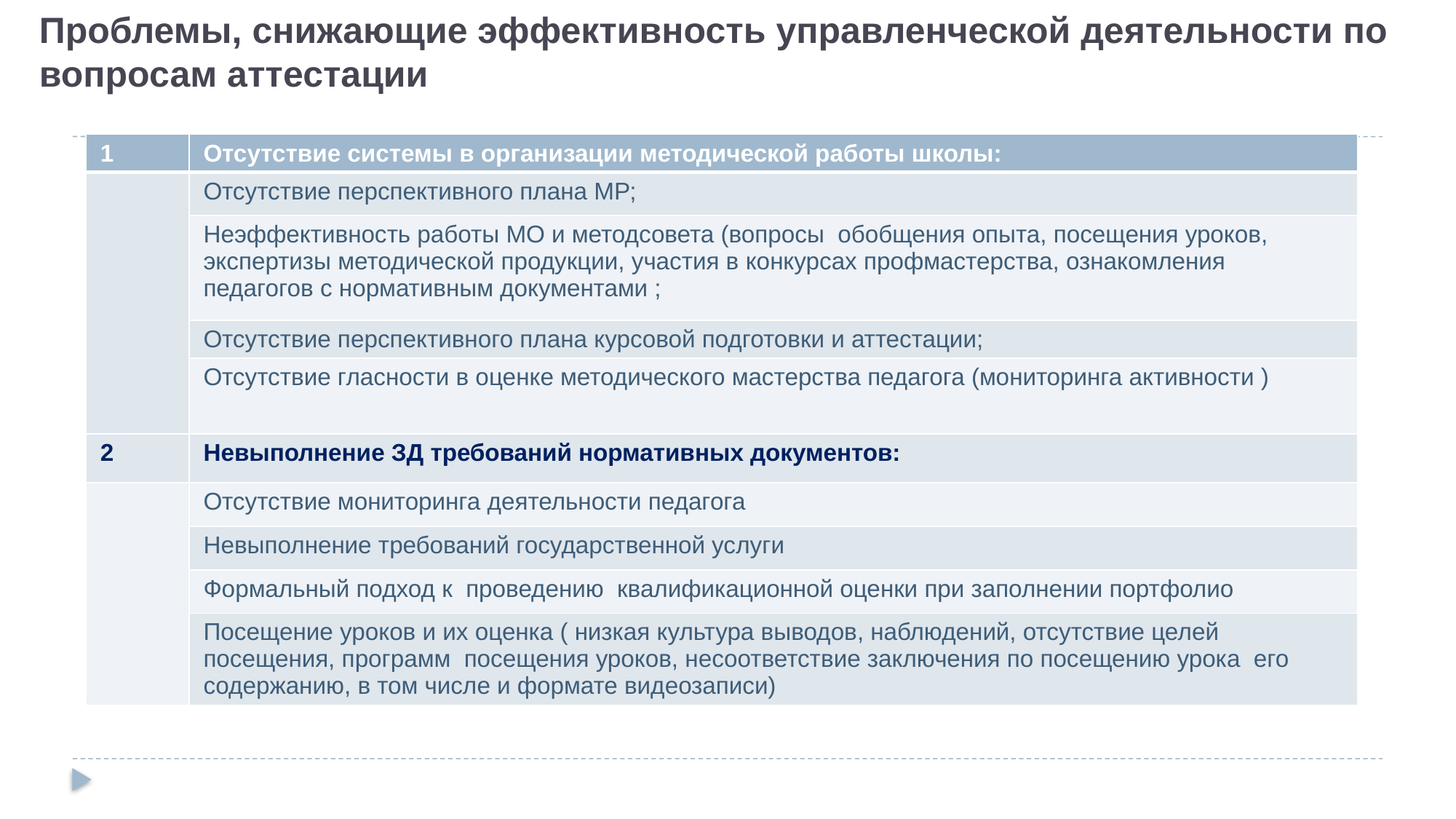

# Проблемы, снижающие эффективность управленческой деятельности по вопросам аттестации
| 1 | Отсутствие системы в организации методической работы школы: |
| --- | --- |
|  | Отсутствие перспективного плана МР; |
|  | Неэффективность работы МО и методсовета (вопросы обобщения опыта, посещения уроков, экспертизы методической продукции, участия в конкурсах профмастерства, ознакомления педагогов с нормативным документами ; |
|  | Отсутствие перспективного плана курсовой подготовки и аттестации; |
|  | Отсутствие гласности в оценке методического мастерства педагога (мониторинга активности ) |
| 2 | Невыполнение ЗД требований нормативных документов: |
|  | Отсутствие мониторинга деятельности педагога |
|  | Невыполнение требований государственной услуги |
|  | Формальный подход к проведению квалификационной оценки при заполнении портфолио |
|  | Посещение уроков и их оценка ( низкая культура выводов, наблюдений, отсутствие целей посещения, программ посещения уроков, несоответствие заключения по посещению урока его содержанию, в том числе и формате видеозаписи) |